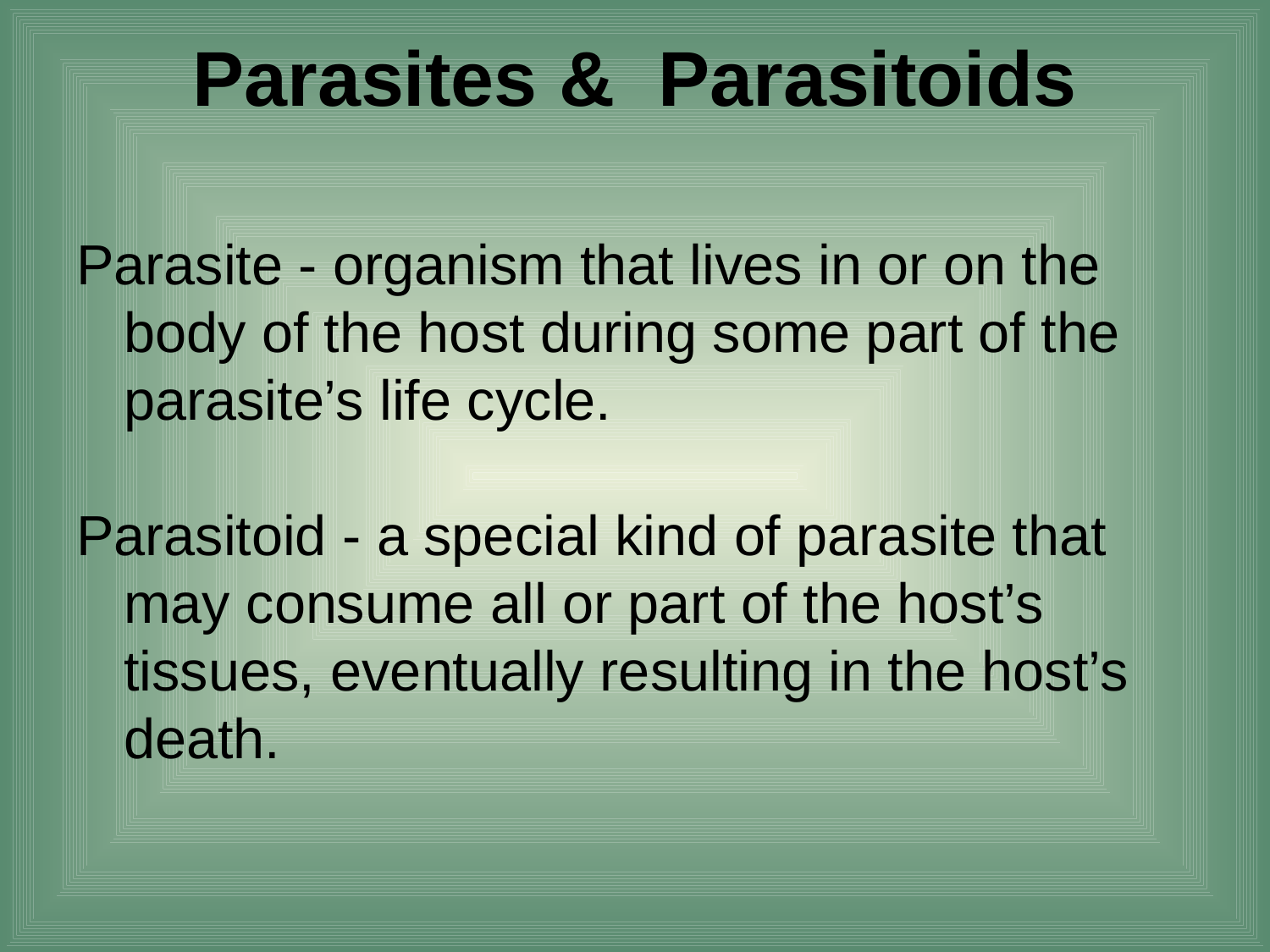

# Parasites &  Parasitoids
Parasite - organism that lives in or on the body of the host during some part of the parasite’s life cycle.

Parasitoid - a special kind of parasite that may consume all or part of the host’s tissues, eventually resulting in the host’s death.